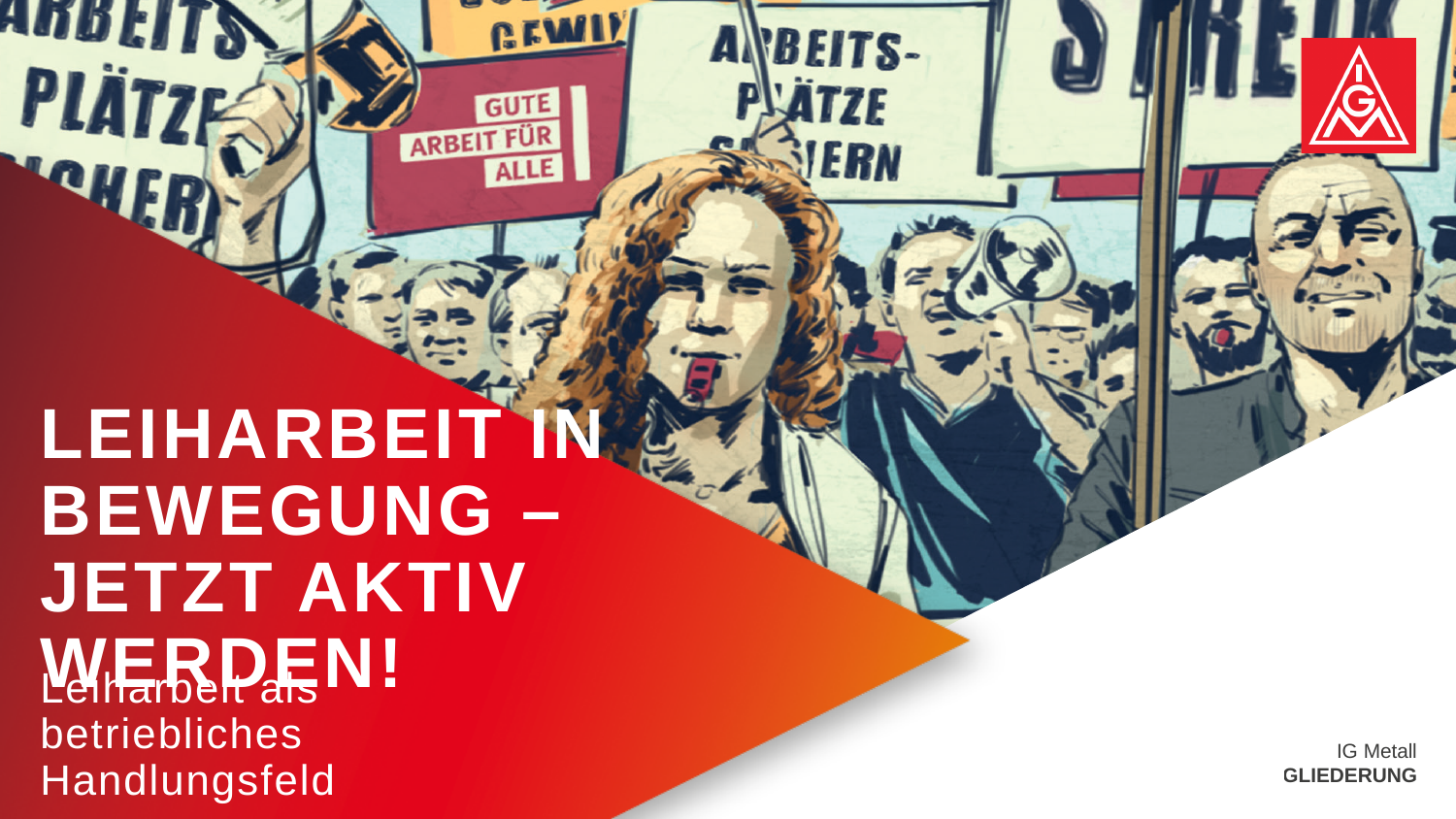

# Leiharbeit in Bewegung – jetzt aktiv werden!
Leiharbeit als betriebliches Handlungsfeld